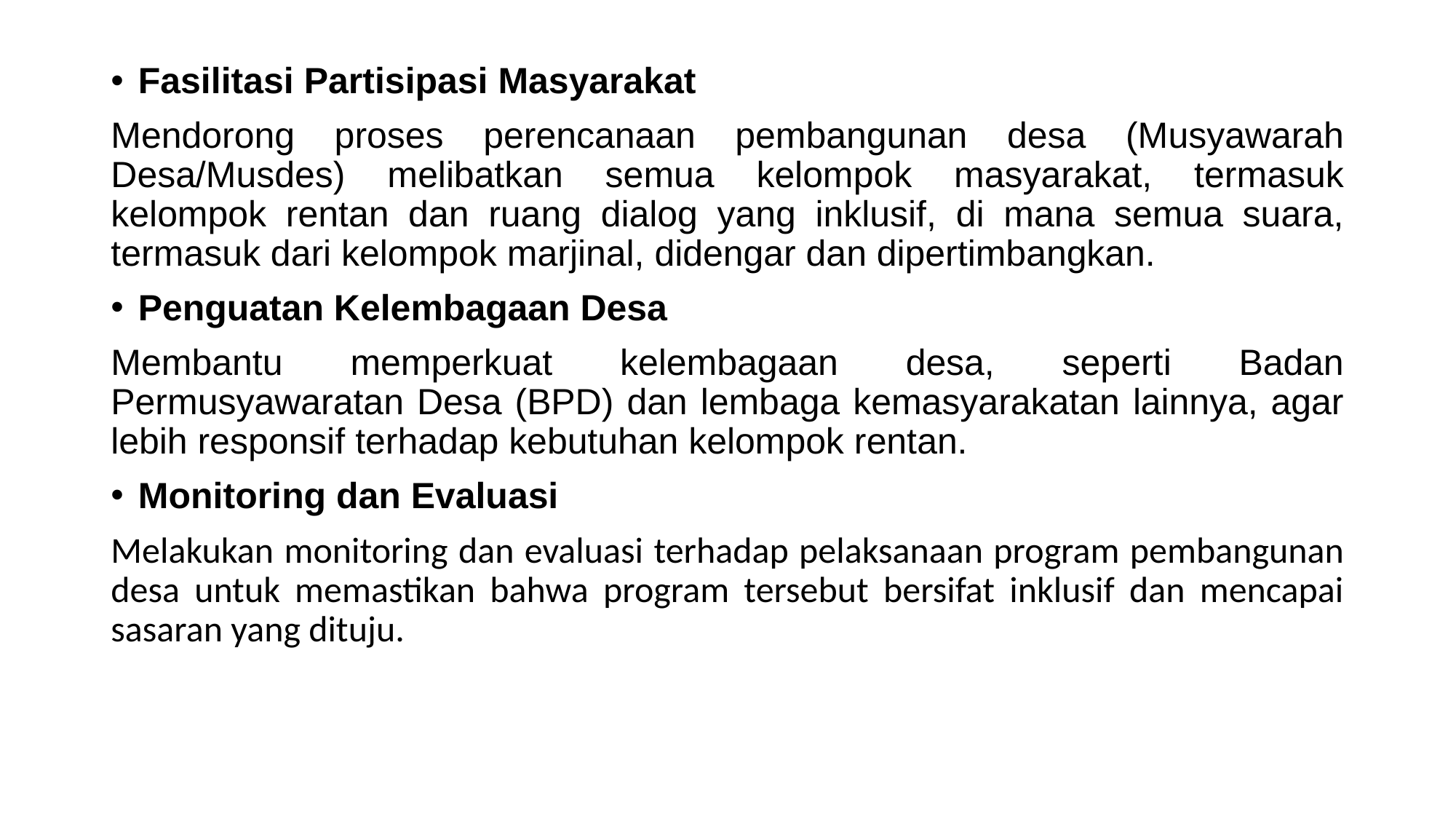

Fasilitasi Partisipasi Masyarakat
Mendorong proses perencanaan pembangunan desa (Musyawarah Desa/Musdes) melibatkan semua kelompok masyarakat, termasuk kelompok rentan dan ruang dialog yang inklusif, di mana semua suara, termasuk dari kelompok marjinal, didengar dan dipertimbangkan.
Penguatan Kelembagaan Desa
Membantu memperkuat kelembagaan desa, seperti Badan Permusyawaratan Desa (BPD) dan lembaga kemasyarakatan lainnya, agar lebih responsif terhadap kebutuhan kelompok rentan.
Monitoring dan Evaluasi
Melakukan monitoring dan evaluasi terhadap pelaksanaan program pembangunan desa untuk memastikan bahwa program tersebut bersifat inklusif dan mencapai sasaran yang dituju.